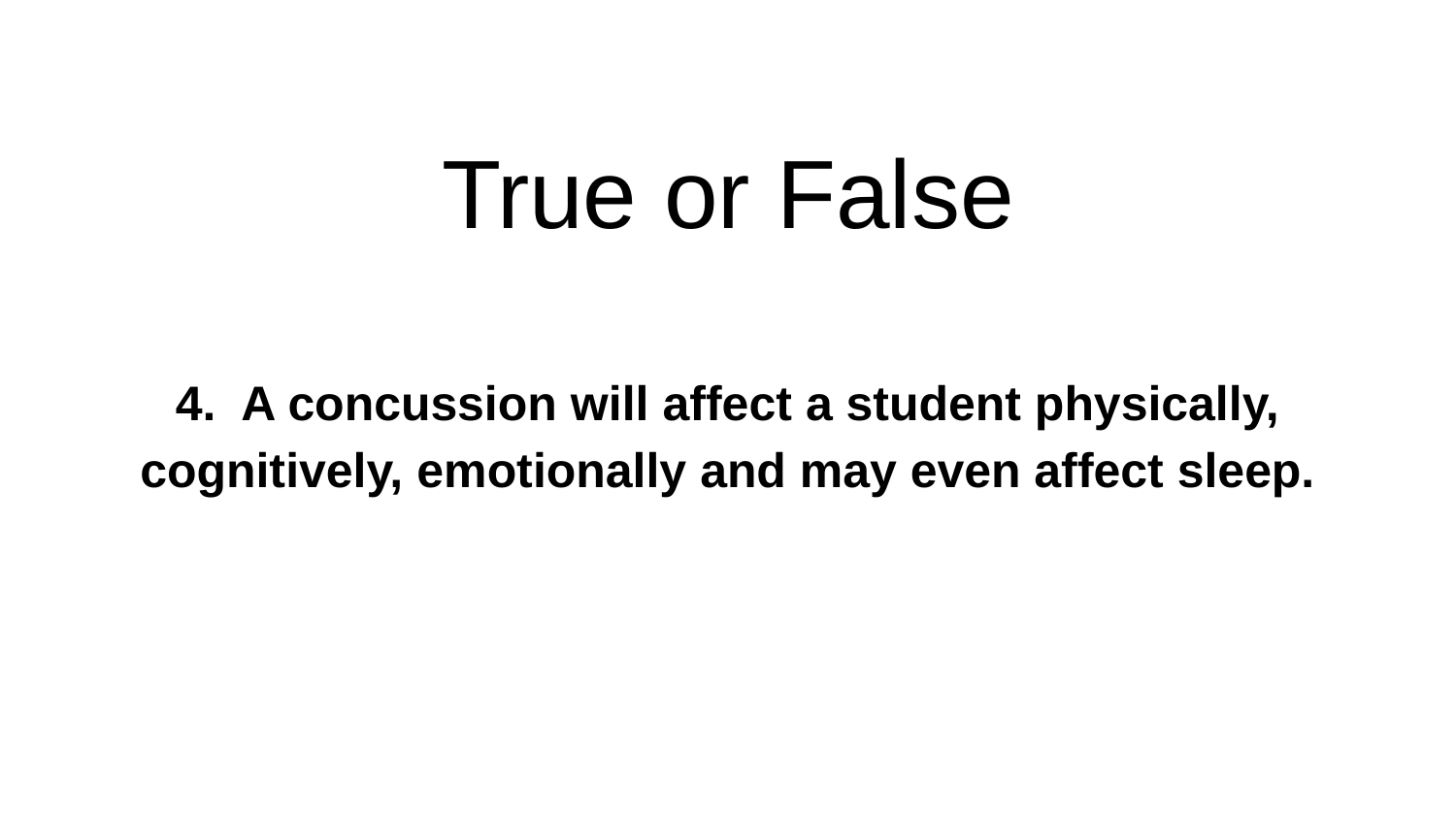

# True or False
4.  A concussion will affect a student physically, cognitively, emotionally and may even affect sleep.